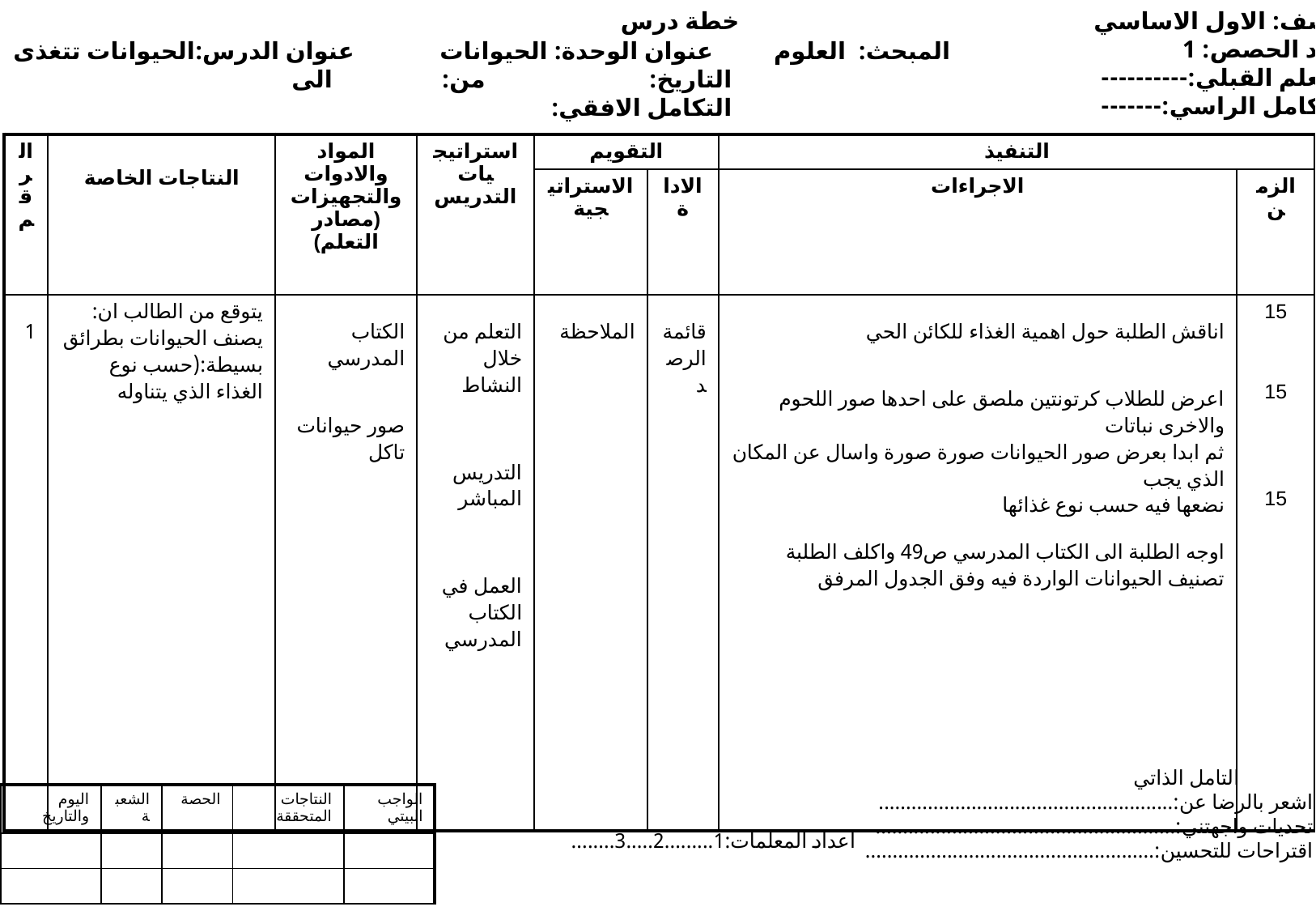

خطة درس
 الصف: الاول الاساسي
 عدد الحصص: 1
 التعلم القبلي:----------
 التكامل الراسي:-------
المبحث:  العلوم          عنوان الوحدة: الحيوانات              عنوان الدرس:الحيوانات تتغذى
                                    التاريخ:                           من:                  الى
                                    التكامل الافقي:
| الرقم | النتاجات الخاصة | المواد والادوات والتجهيزات (مصادر التعلم) | استراتيجيات التدريس | التقويم |  | التنفيذ |  |
| --- | --- | --- | --- | --- | --- | --- | --- |
|  |  |  |  | الاستراتيجية | الاداة | الاجراءات | الزمن |
| 1 | يتوقع من الطالب ان: يصنف الحيوانات بطرائق بسيطة:(حسب نوع الغذاء الذي يتناوله | الكتاب المدرسي صور حيوانات تاكل | التعلم من خلال النشاط التدريس المباشر العمل في الكتاب المدرسي | الملاحظة | قائمة الرصد | اناقش الطلبة حول اهمية الغذاء للكائن الحي اعرض للطلاب كرتونتين ملصق على احدها صور اللحوم والاخرى نباتات ثم ابدا بعرض صور الحيوانات صورة صورة واسال عن المكان الذي يجب نضعها فيه حسب نوع غذائها اوجه الطلبة الى الكتاب المدرسي ص49 واكلف الطلبة تصنيف الحيوانات الواردة فيه وفق الجدول المرفق | 15 15 15 |
              التامل الذاتي
اشعر بالرضا عن:......................................................
تحديات واجهتني:.......................................................
اقتراحات للتحسين:.....................................................
| اليوم والتاريخ | الشعبة | الحصة | النتاجات المتحققة | الواجب البيتي |
| --- | --- | --- | --- | --- |
|  |  |  |  |  |
|  |  |  |  |  |
اعداد المعلمات:1.........2.....3........